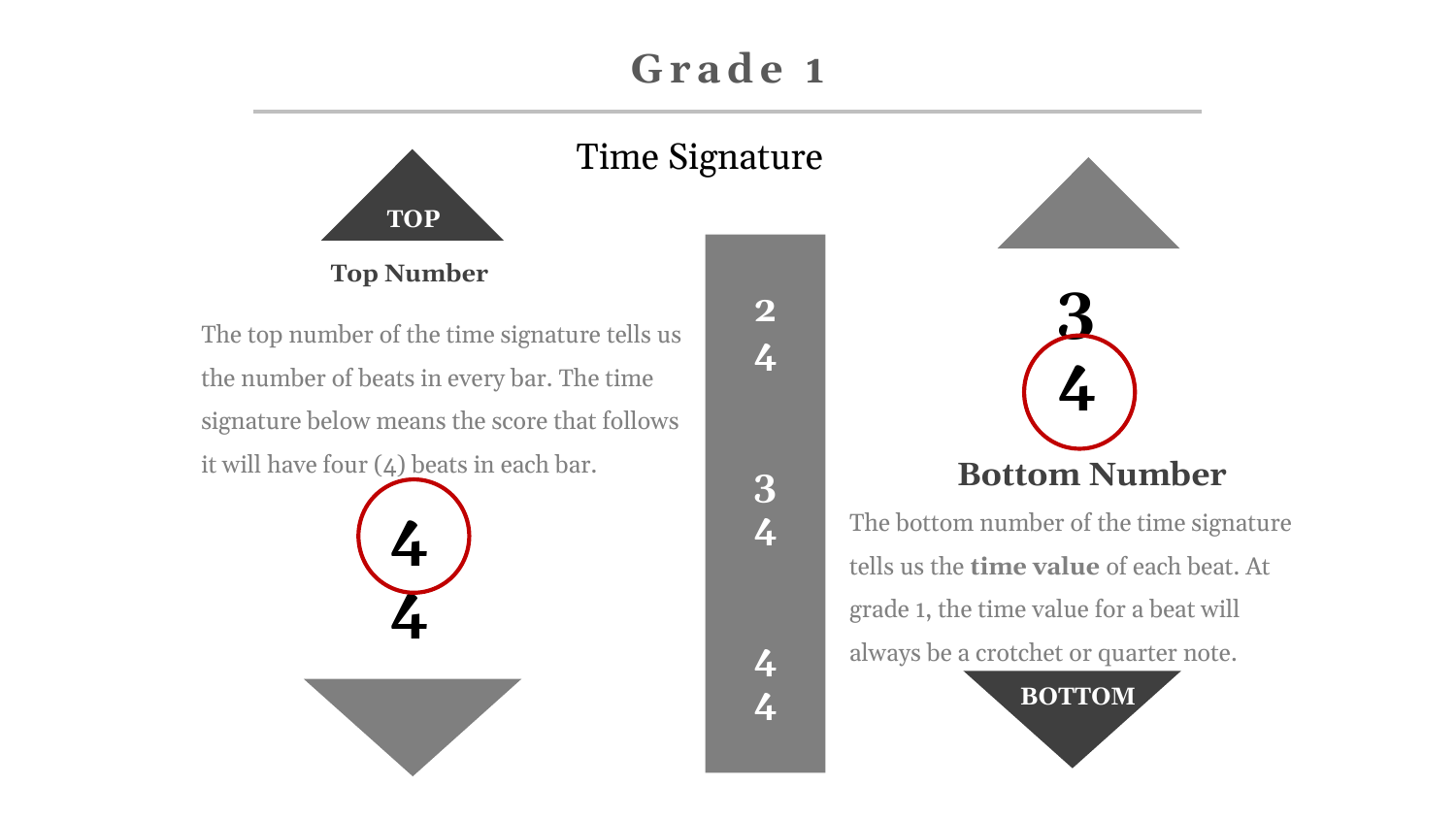

Time Signature
TOP

2
4

3
4

4
4

Top Number
3
4
The top number of the time signature tells us the number of beats in every bar. The time signature below means the score that follows it will have four (4) beats in each bar.

Bottom Number

The bottom number of the time signature tells us the time value of each beat. At grade 1, the time value for a beat will always be a crotchet or quarter note.
4
4

BOTTOM
TOP